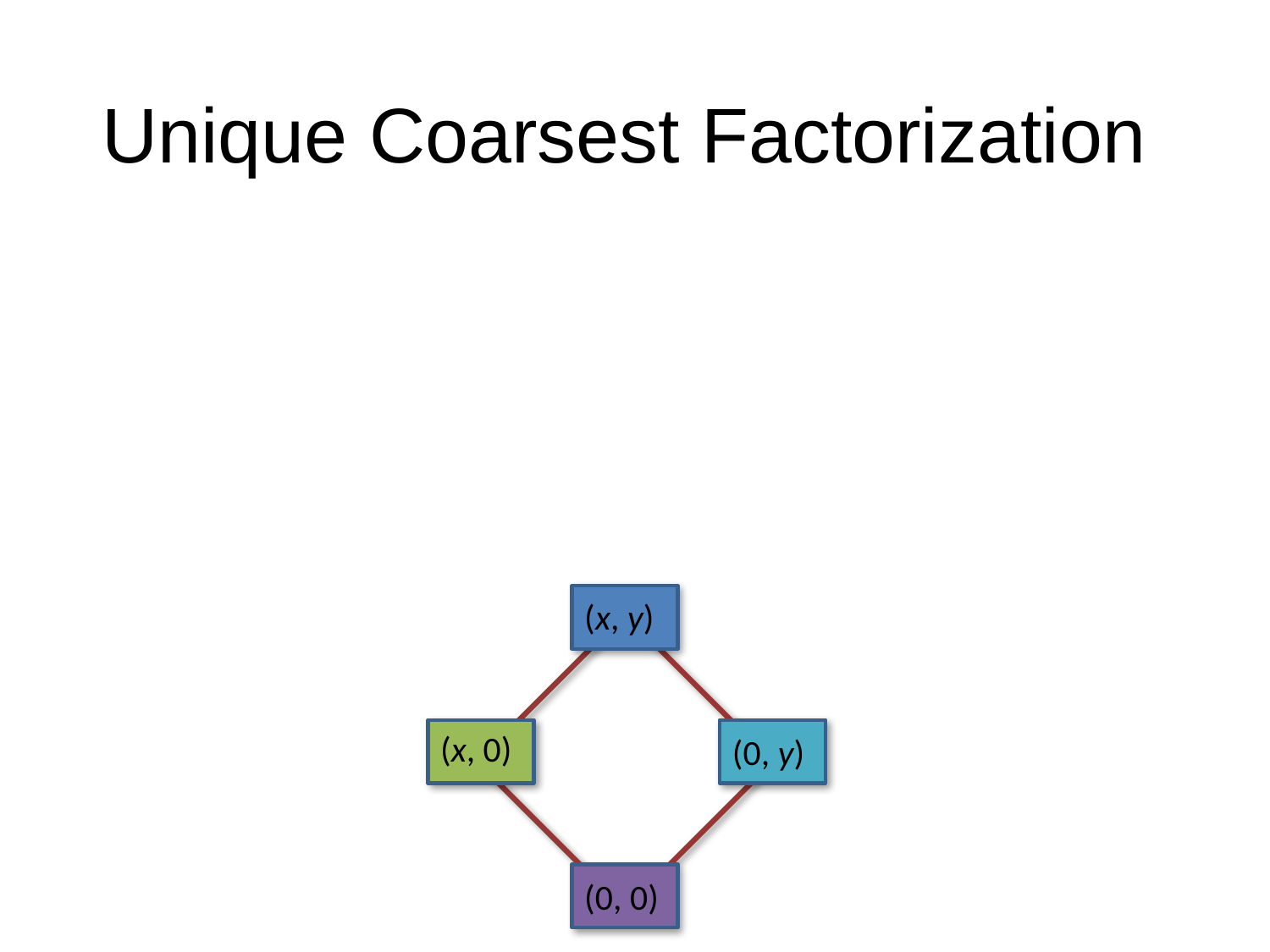

# Unique Coarsest Factorization

(x, y)

(x, 0)
(0, y)

(0, 0)